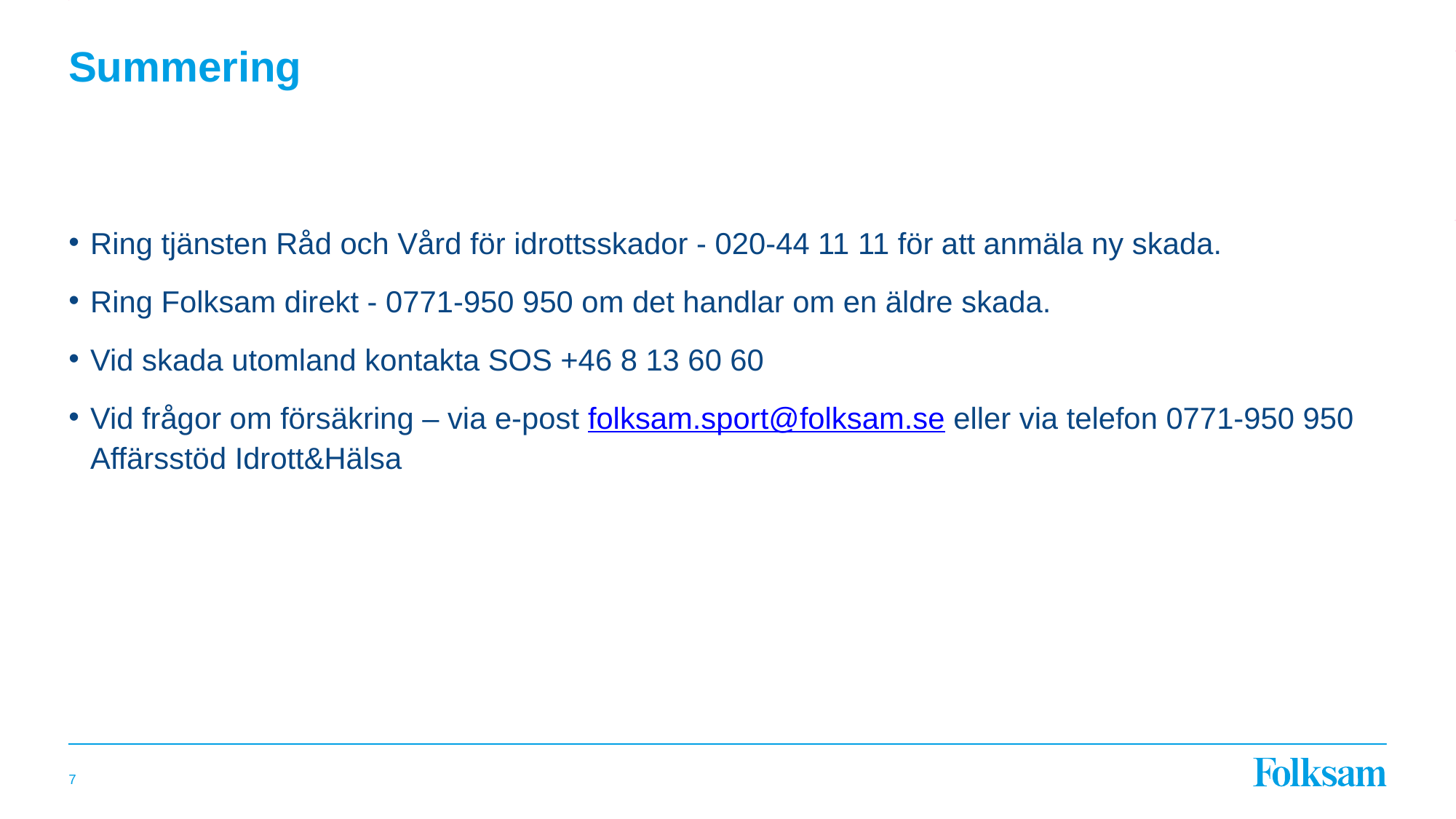

# Summering
Ring tjänsten Råd och Vård för idrottsskador - 020-44 11 11 för att anmäla ny skada.
Ring Folksam direkt - 0771-950 950 om det handlar om en äldre skada.
Vid skada utomland kontakta SOS +46 8 13 60 60
Vid frågor om försäkring – via e-post folksam.sport@folksam.se eller via telefon 0771-950 950 Affärsstöd Idrott&Hälsa

7